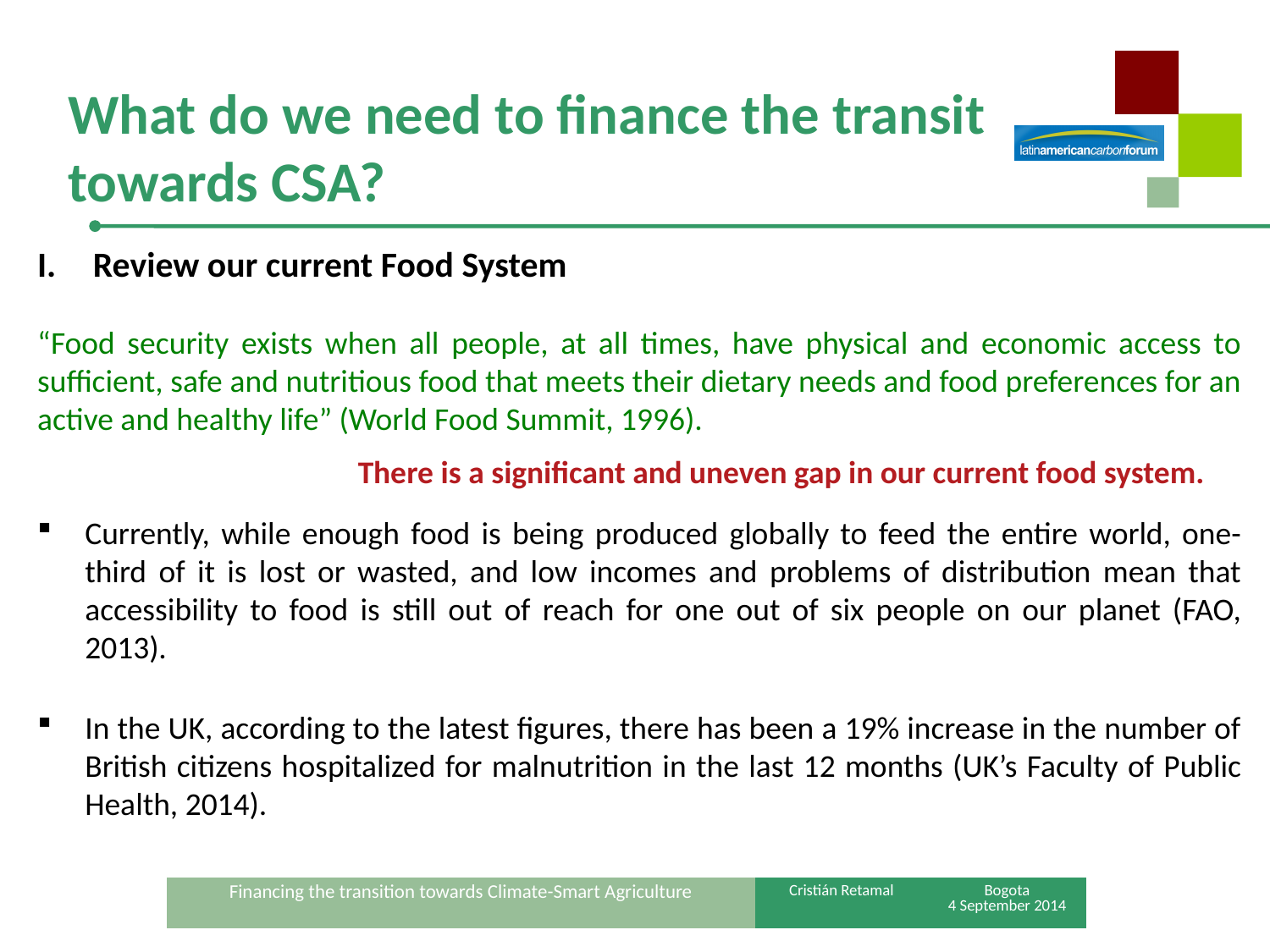

# What do we need to finance the transit towards CSA?
Review our current Food System

“Food security exists when all people, at all times, have physical and economic access to sufficient, safe and nutritious food that meets their dietary needs and food preferences for an active and healthy life” (World Food Summit, 1996).

Currently, while enough food is being produced globally to feed the entire world, one-third of it is lost or wasted, and low incomes and problems of distribution mean that accessibility to food is still out of reach for one out of six people on our planet (FAO, 2013).

In the UK, according to the latest figures, there has been a 19% increase in the number of British citizens hospitalized for malnutrition in the last 12 months (UK’s Faculty of Public Health, 2014).
There is a significant and uneven gap in our current food system.